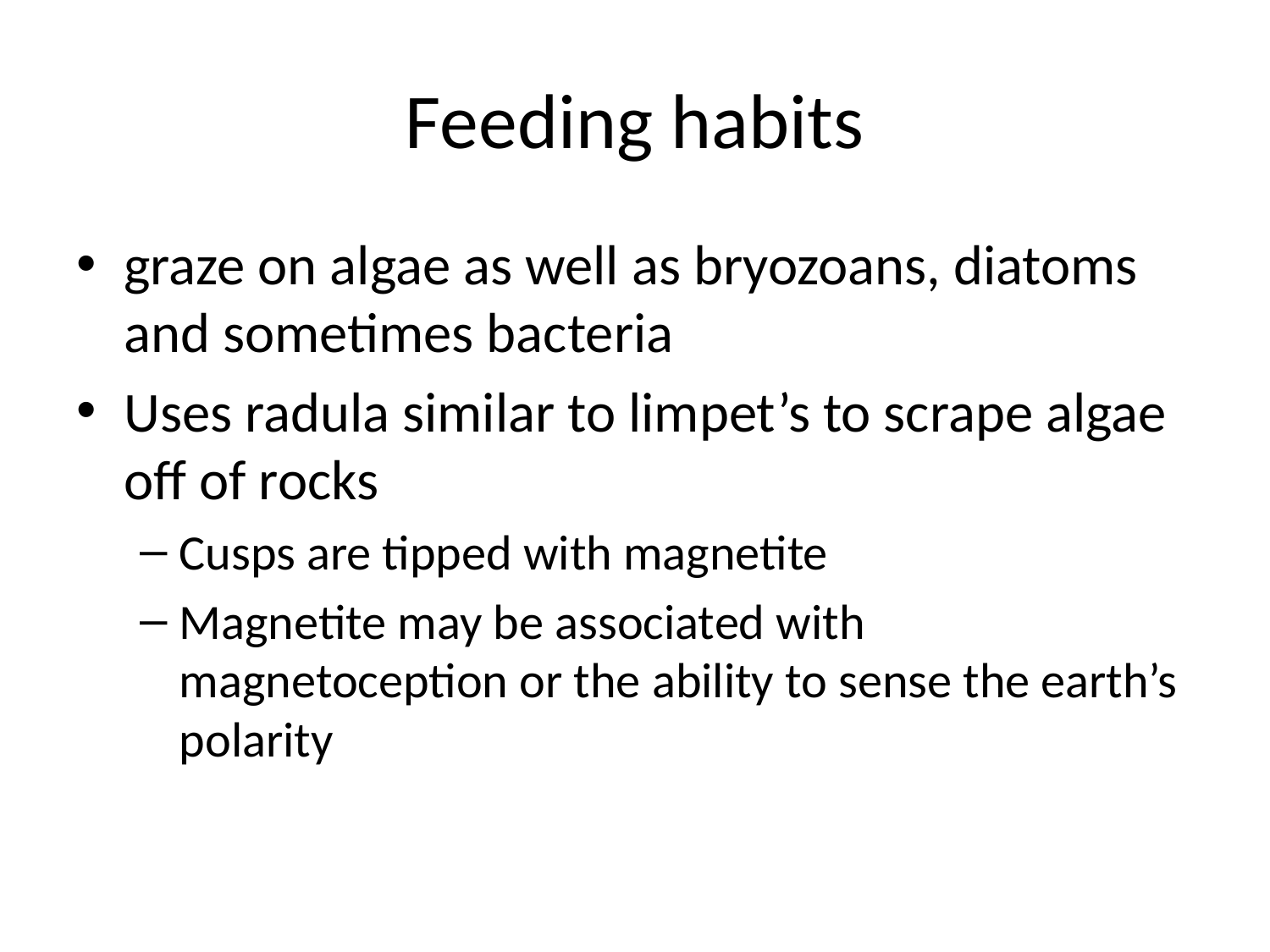

# Feeding habits
graze on algae as well as bryozoans, diatoms and sometimes bacteria
Uses radula similar to limpet’s to scrape algae off of rocks
Cusps are tipped with magnetite
Magnetite may be associated with magnetoception or the ability to sense the earth’s polarity